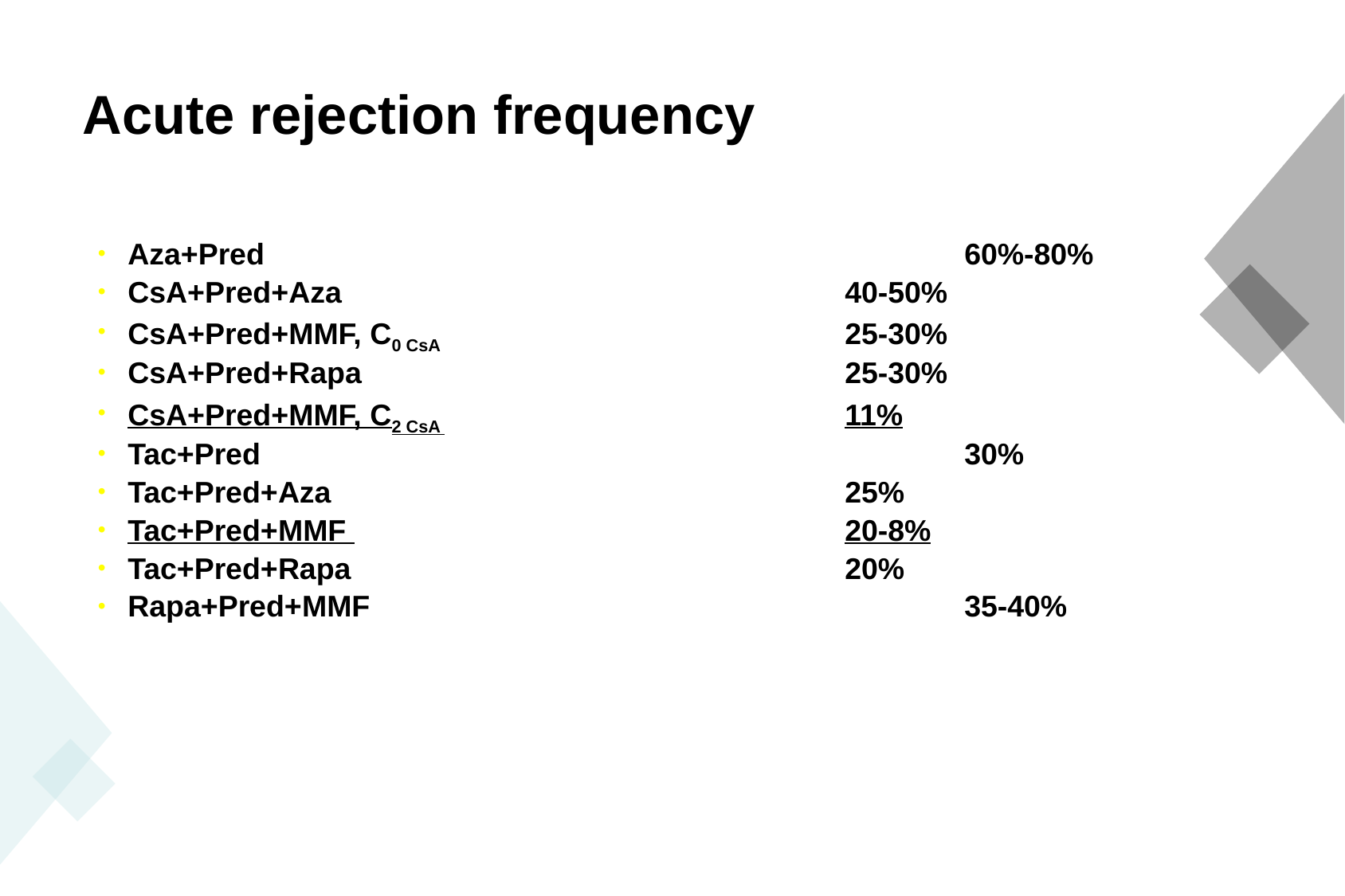

Acute rejection frequency

Aza+Pred						60%-80%
CsA+Pred+Aza					40-50%
CsA+Pred+MMF, C0 CsA				25-30%
CsA+Pred+Rapa					25-30%
CsA+Pred+MMF, C2 CsA 				11%
Tac+Pred						30%
Tac+Pred+Aza					25%
Tac+Pred+MMF 					20-8%
Tac+Pred+Rapa					20%
Rapa+Pred+MMF					35-40%